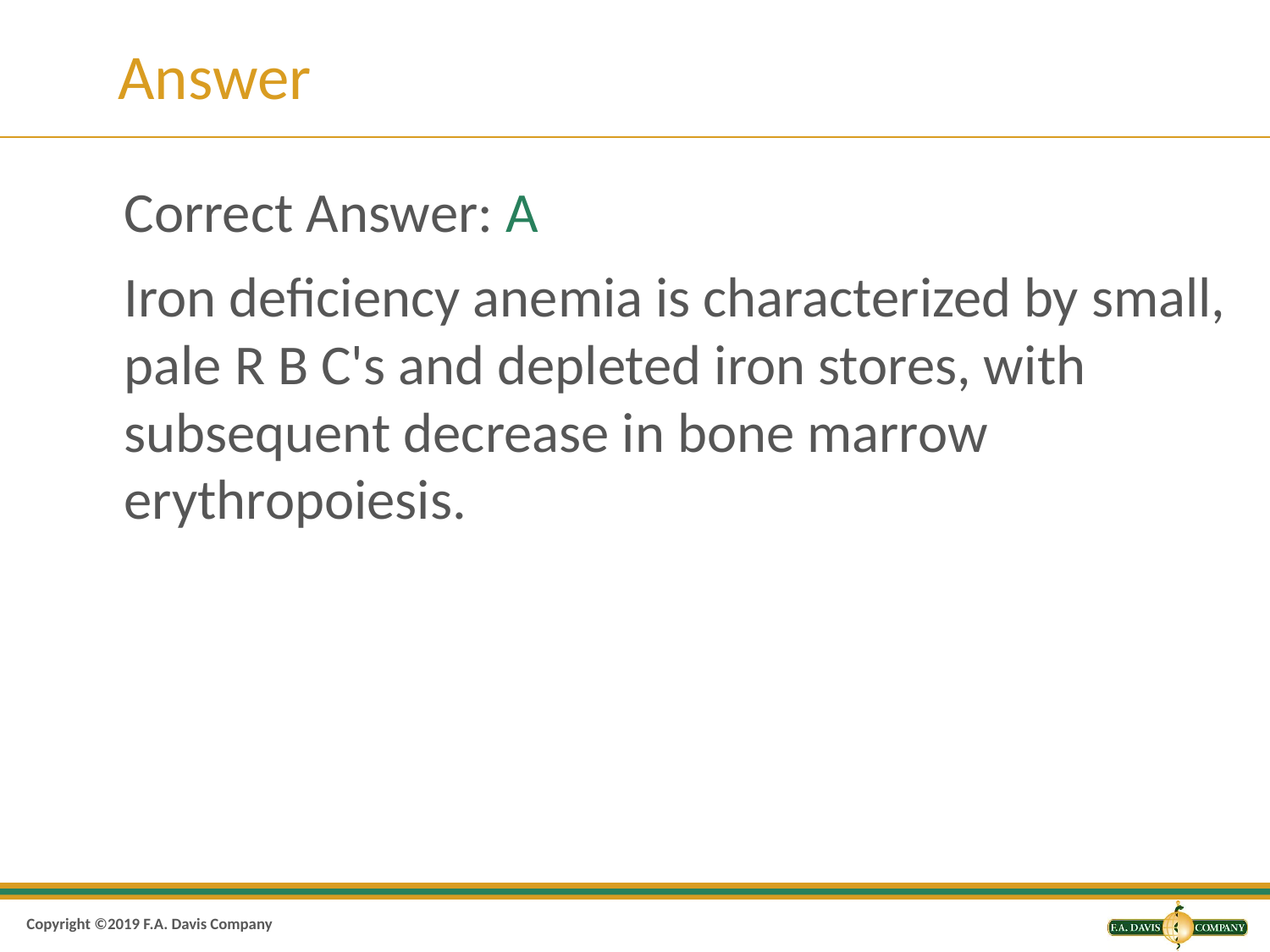

# Answer
Correct Answer: A
Iron deficiency anemia is characterized by small, pale R B C's and depleted iron stores, with subsequent decrease in bone marrow erythropoiesis.